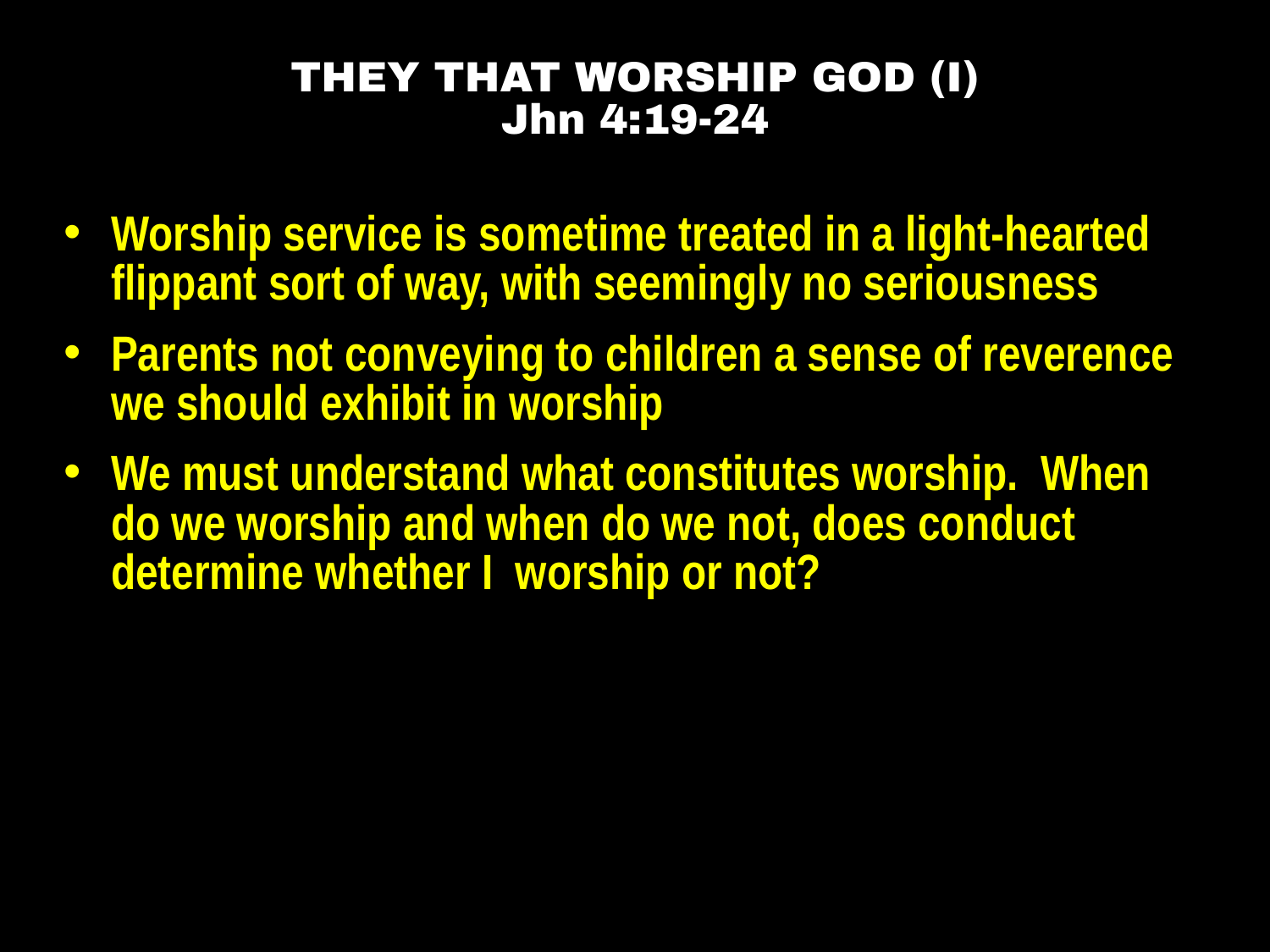

# THEY THAT WORSHIP GOD (I) Jhn 4:19-24
Worship service is sometime treated in a light-hearted flippant sort of way, with seemingly no seriousness
Parents not conveying to children a sense of reverence we should exhibit in worship
We must understand what constitutes worship.  When do we worship and when do we not, does conduct determine whether I  worship or not?